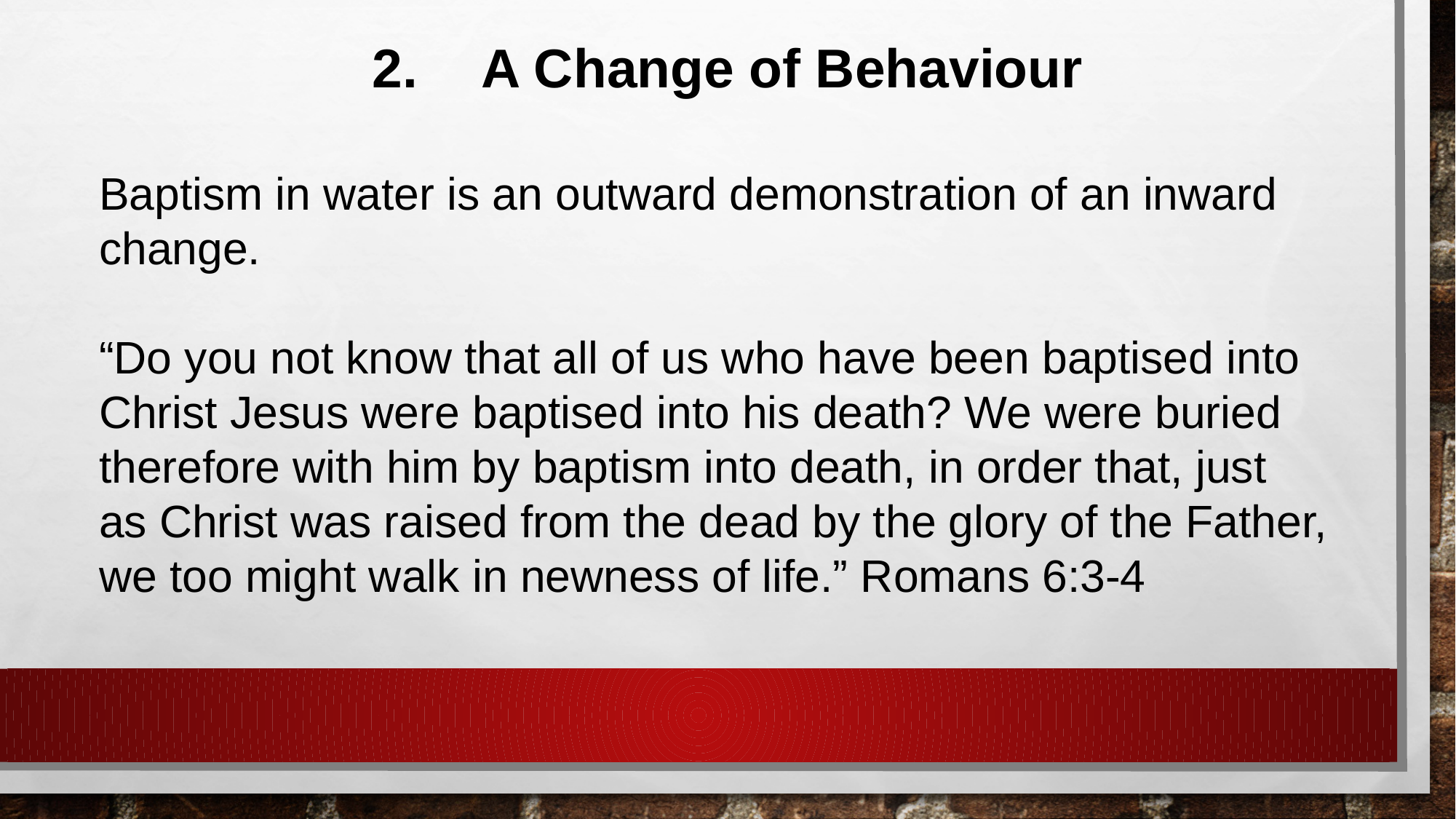

2.	A Change of Behaviour

Baptism in water is an outward demonstration of an inward change.

“Do you not know that all of us who have been baptised into Christ Jesus were baptised into his death? We were buried therefore with him by baptism into death, in order that, just as Christ was raised from the dead by the glory of the Father, we too might walk in newness of life.” Romans 6:3-4